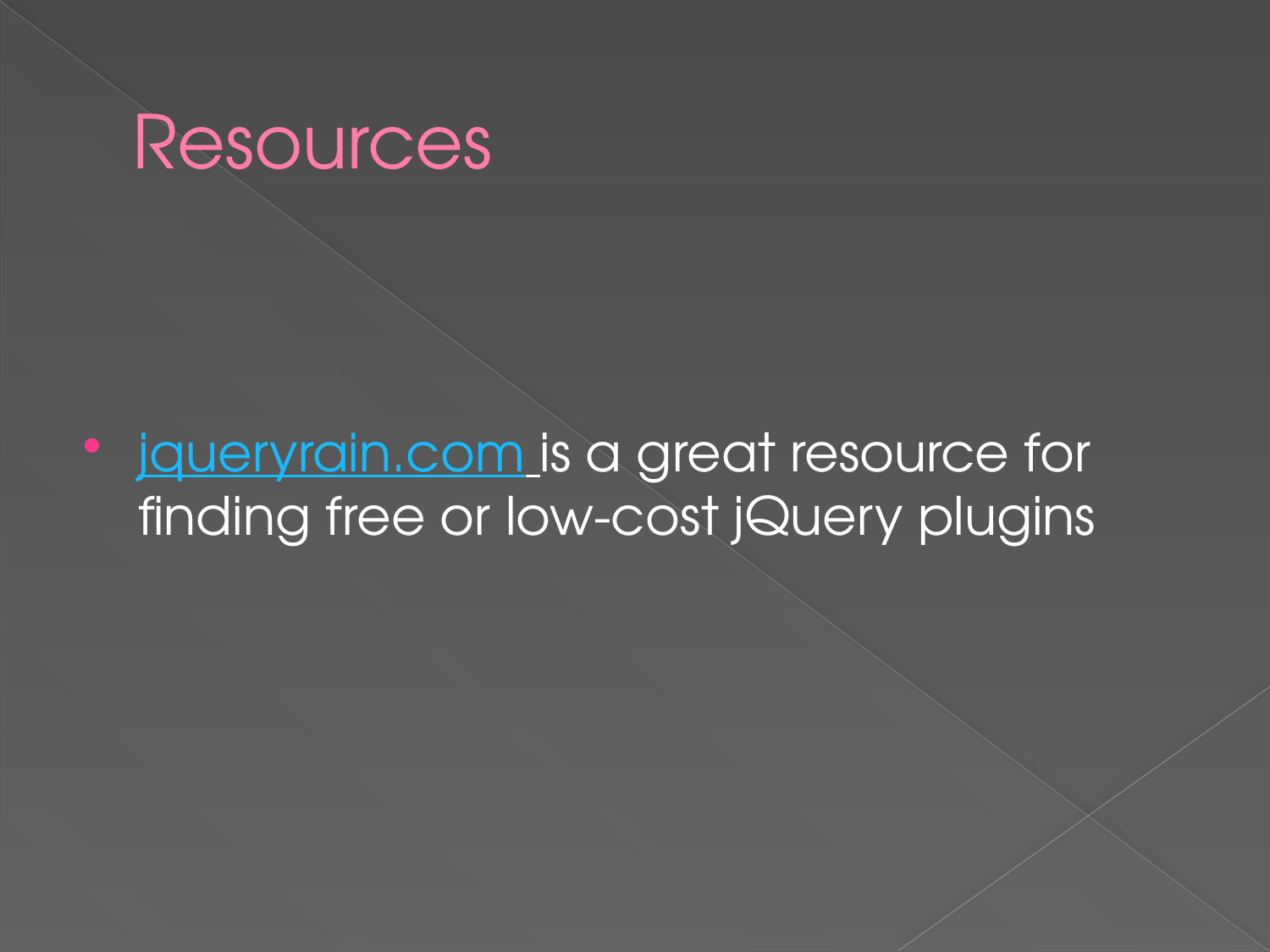

# Resources
jqueryrain.com is a great resource for finding free or low-cost jQuery plugins